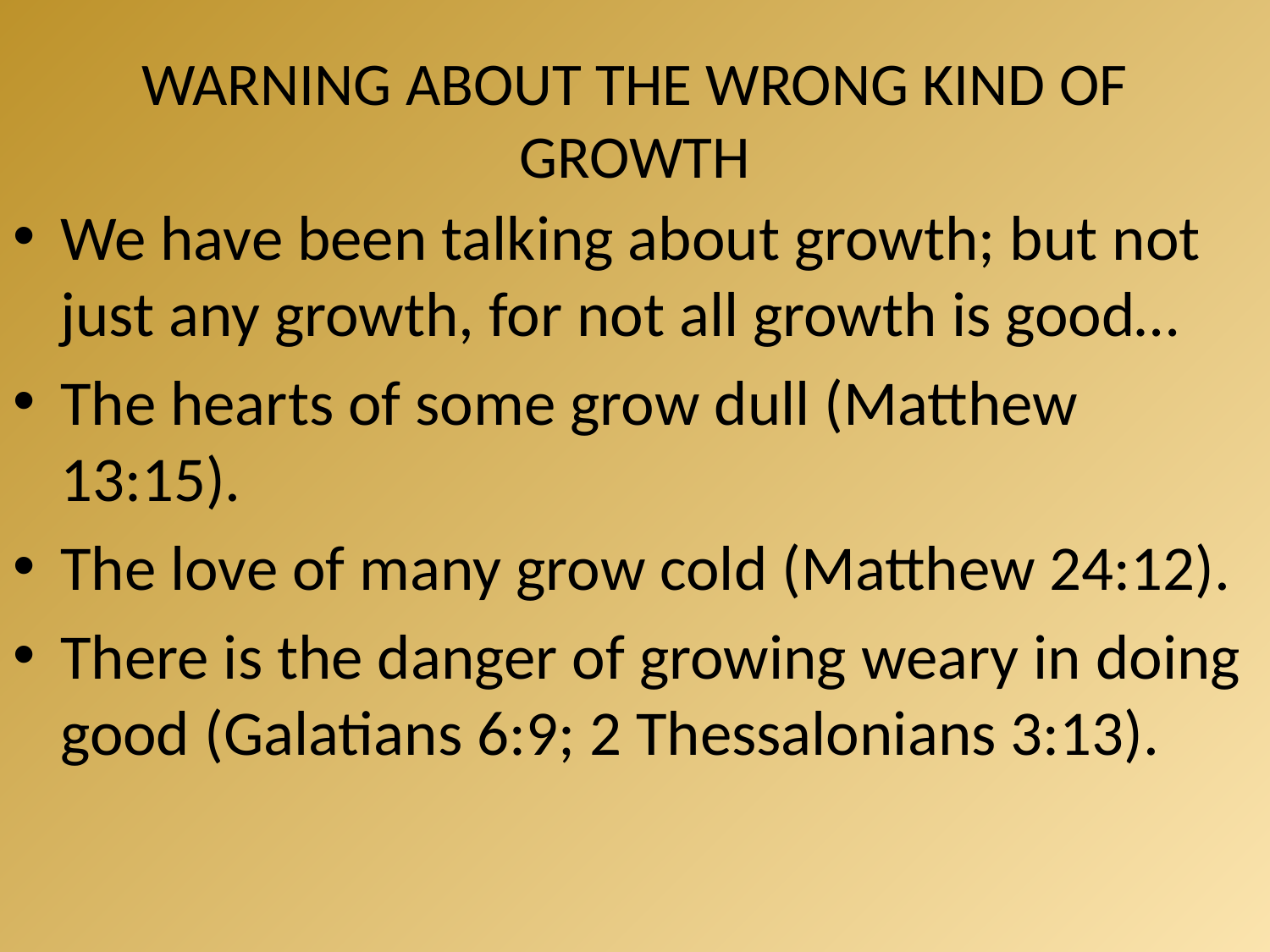

# WARNING ABOUT THE WRONG KIND OF GROWTH
We have been talking about growth; but not just any growth, for not all growth is good…
The hearts of some grow dull (Matthew 13:15).
The love of many grow cold (Matthew 24:12).
There is the danger of growing weary in doing good (Galatians 6:9; 2 Thessalonians 3:13).